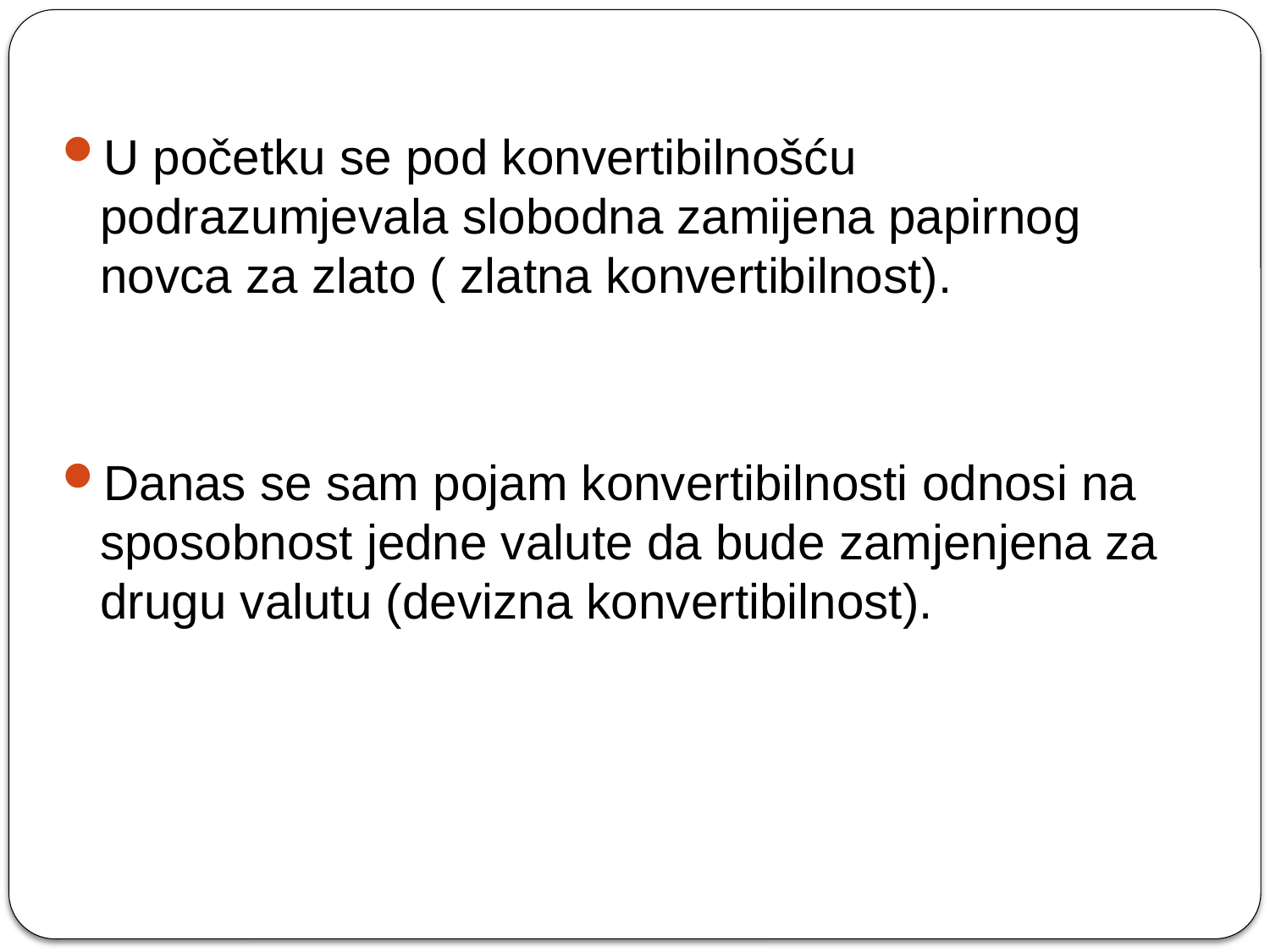

U početku se pod konvertibilnošću podrazumjevala slobodna zamijena papirnog novca za zlato ( zlatna konvertibilnost).

Danas se sam pojam konvertibilnosti odnosi na sposobnost jedne valute da bude zamjenjena za drugu valutu (devizna konvertibilnost).